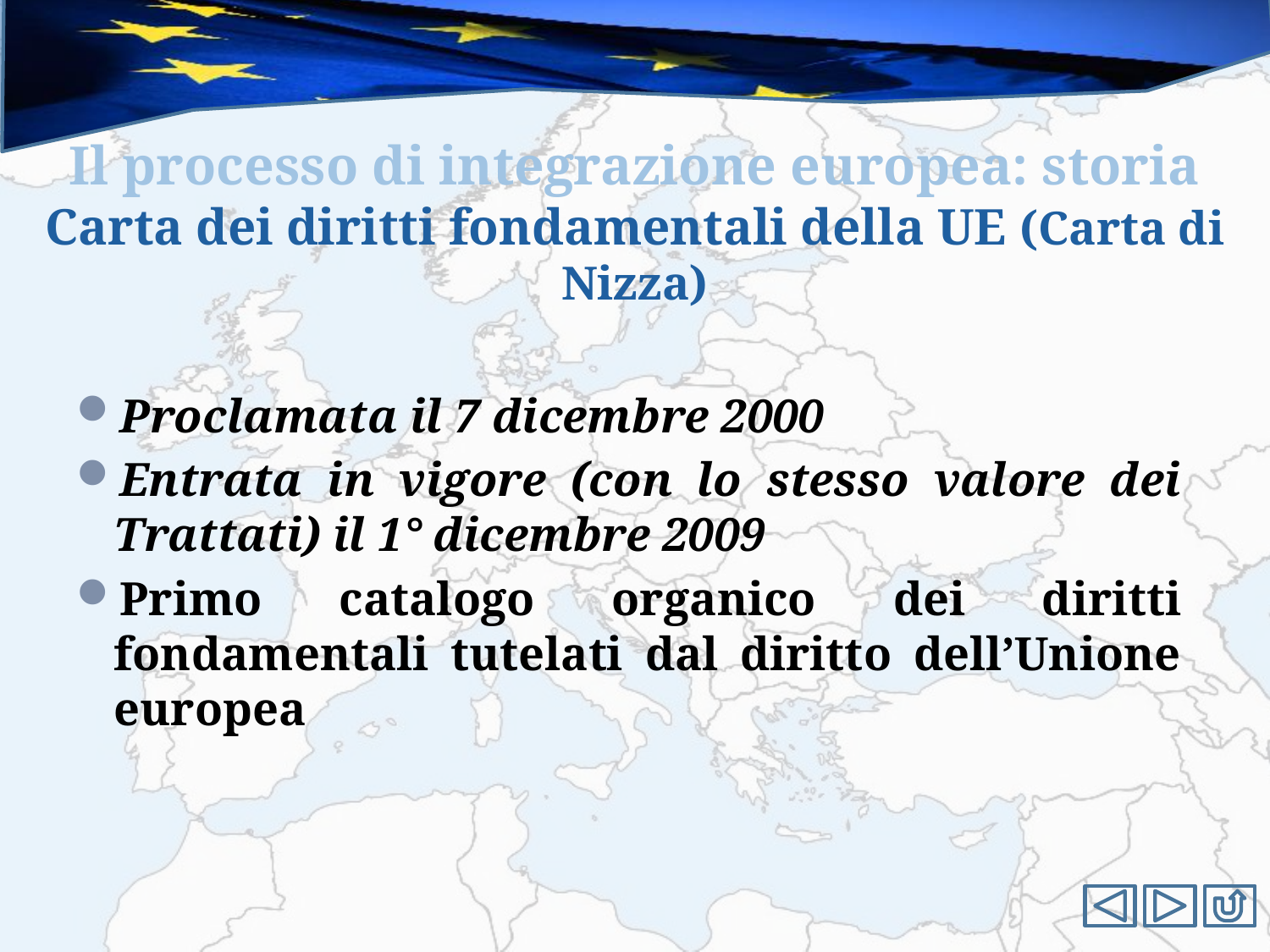

#
Il processo di integrazione europea: storia
Carta dei diritti fondamentali della UE (Carta di Nizza)
Proclamata il 7 dicembre 2000
Entrata in vigore (con lo stesso valore dei Trattati) il 1° dicembre 2009
Primo catalogo organico dei diritti fondamentali tutelati dal diritto dell’Unione europea